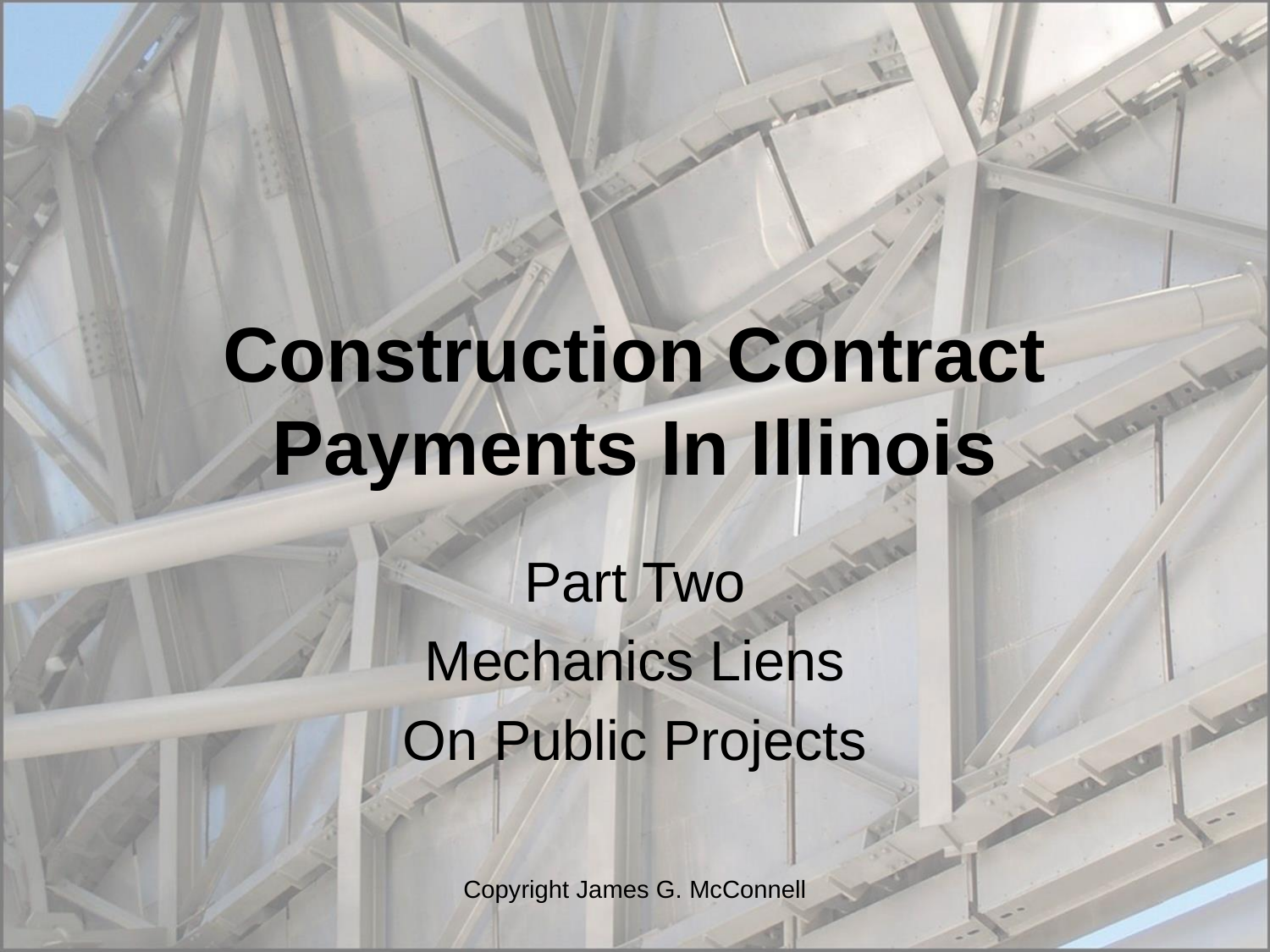

# Construction Contract Payments In Illinois
Part Two
Mechanics Liens
On Public Projects
Copyright James G. McConnell